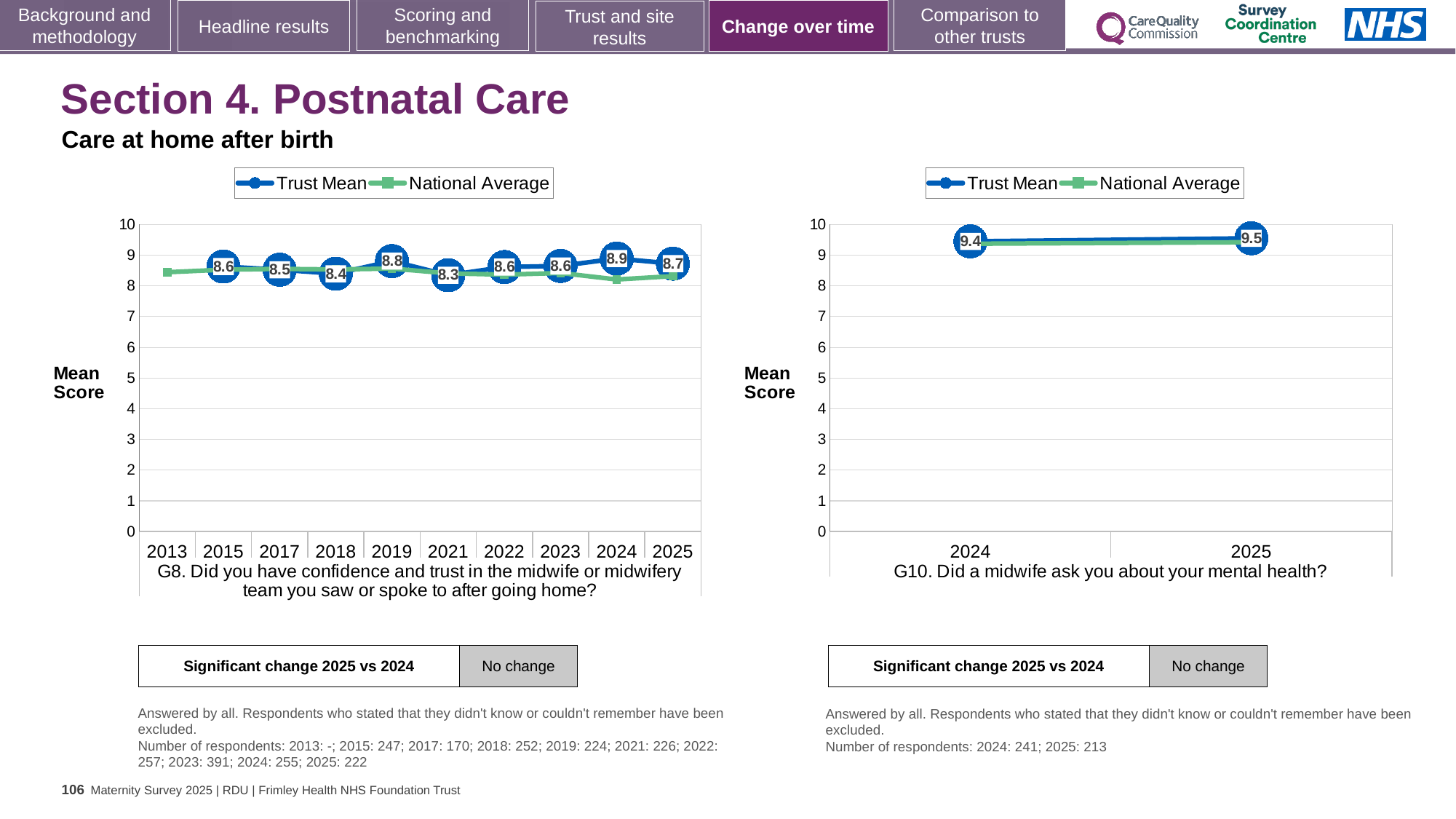

# Section 4. Postnatal Care
Care at home after birth

### Chart

| Category | Trust Mean | National Average |
|---|---|---|
| 2013 | None | 8.443394207072098 |
| 2015 | 8.630318231101365 | 8.525082438616236 |
| 2017 | 8.52479511779912 | 8.552800072025812 |
| 2018 | 8.395704596016879 | 8.53242768446763 |
| 2019 | 8.806601121274563 | 8.562109395838668 |
| 2021 | 8.348329076932579 | 8.407199752376819 |
| 2022 | 8.612648972033822 | 8.364492063172161 |
| 2023 | 8.64794731431345 | 8.417992586428651 |
| 2024 | 8.889003244373537 | 8.207325464757053 |
| 2025 | 8.7217853445041 | 8.315614423771441 |

### Chart

| Category | Trust Mean | National Average |
|---|---|---|
| 2024 | 9.448825730985966 | 9.371584549873807 |
| 2025 | 9.549152778265263 | 9.42051832693087 |
| Significant change 2025 vs 2024 | No change |
| --- | --- |
| Significant change 2025 vs 2024 | No change |
| --- | --- |
Answered by all. Respondents who stated that they didn't know or couldn't remember have been excluded.
Number of respondents: 2013: -; 2015: 247; 2017: 170; 2018: 252; 2019: 224; 2021: 226; 2022: 257; 2023: 391; 2024: 255; 2025: 222
Answered by all. Respondents who stated that they didn't know or couldn't remember have been excluded.
Number of respondents: 2024: 241; 2025: 213
106